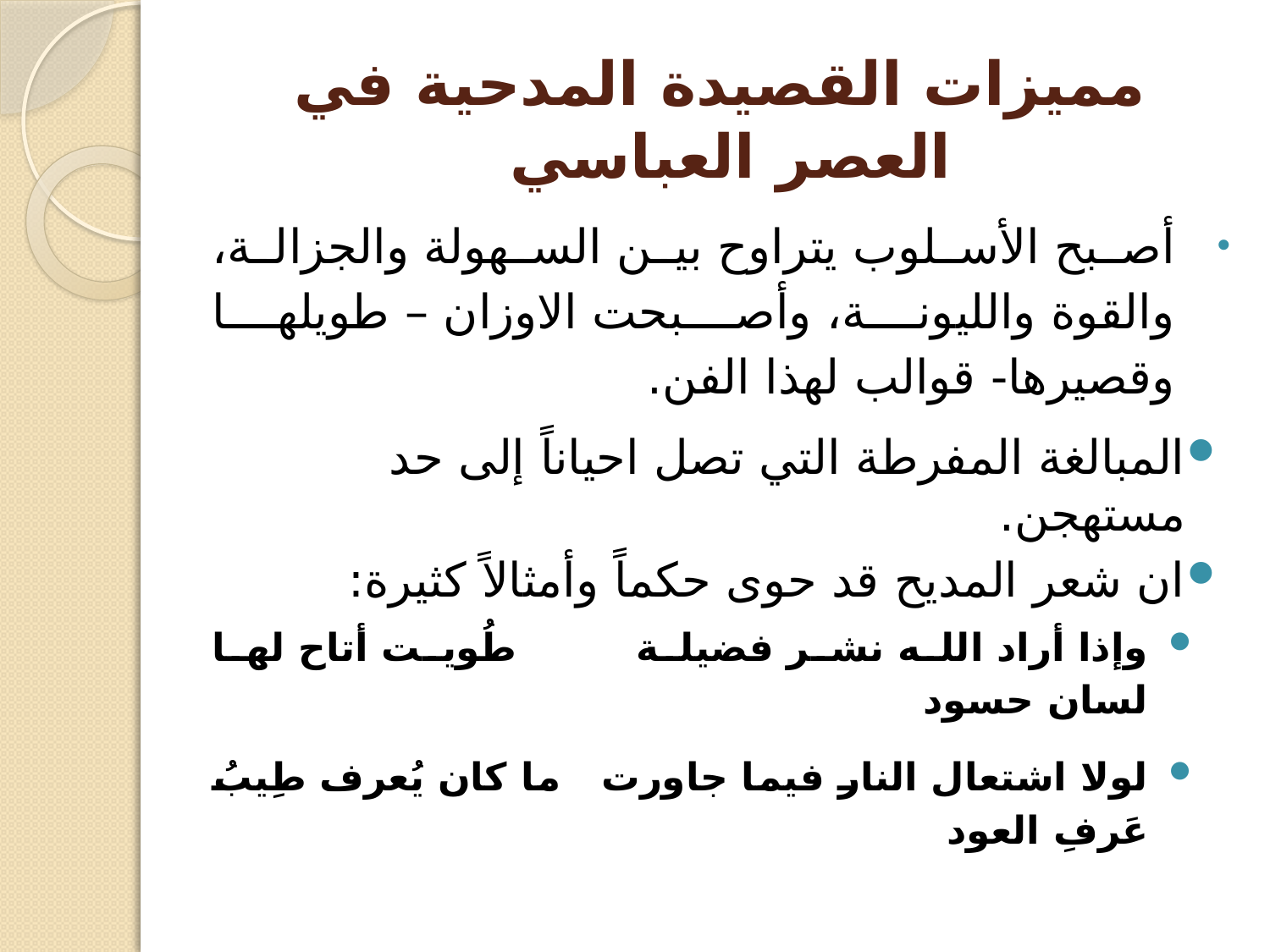

# مميزات القصيدة المدحية في العصر العباسي
أصبح الأسلوب يتراوح بين السهولة والجزالة، والقوة والليونة، وأصبحت الاوزان – طويلها وقصيرها- قوالب لهذا الفن.
المبالغة المفرطة التي تصل احياناً إلى حد مستهجن.
ان شعر المديح قد حوى حكماً وأمثالاً كثيرة:
وإذا أراد الله نشر فضيلة         طُويت أتاح لها لسان حسود
لولا اشتعال النار فيما جاورت   ما كان يُعرف طِيبُ عَرفِ العود